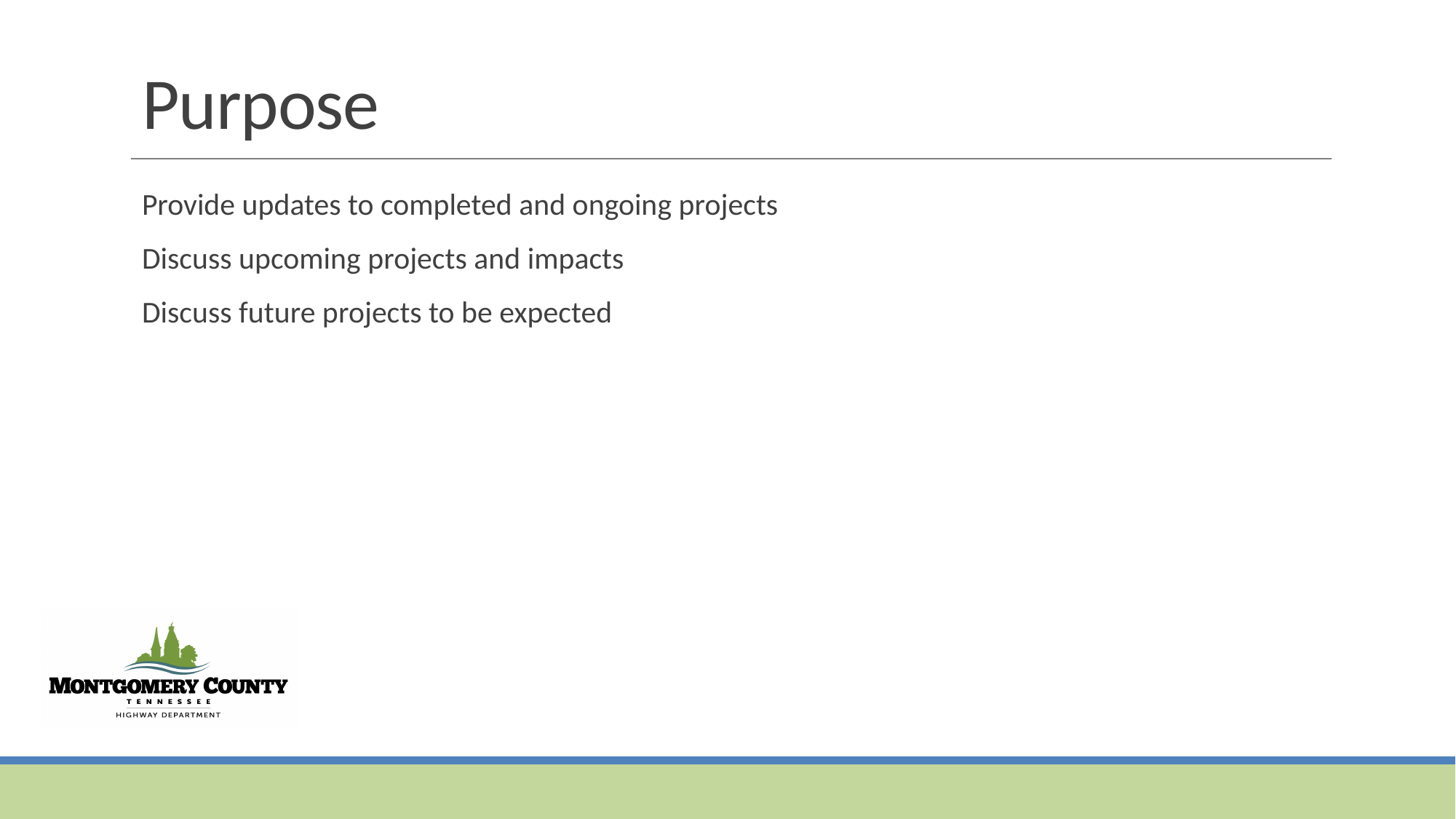

# Purpose
Provide updates to completed and ongoing projects
Discuss upcoming projects and impacts
Discuss future projects to be expected